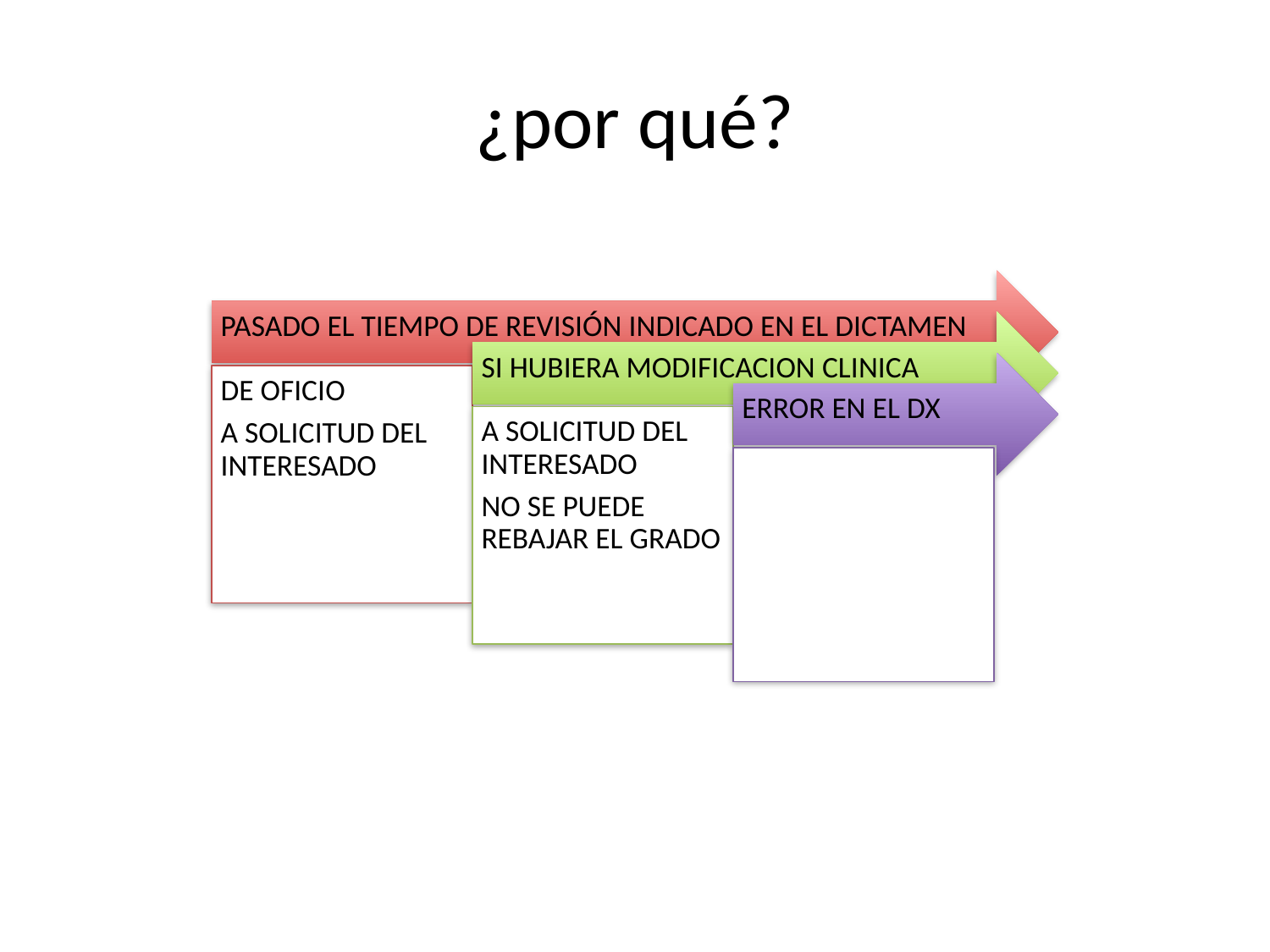

# ¿por qué?
PASADO EL TIEMPO DE REVISIÓN INDICADO EN EL DICTAMEN
DE OFICIO
A SOLICITUD DEL INTERESADO
SI HUBIERA MODIFICACION CLINICA
A SOLICITUD DEL INTERESADO
NO SE PUEDE REBAJAR EL GRADO
ERROR EN EL DX